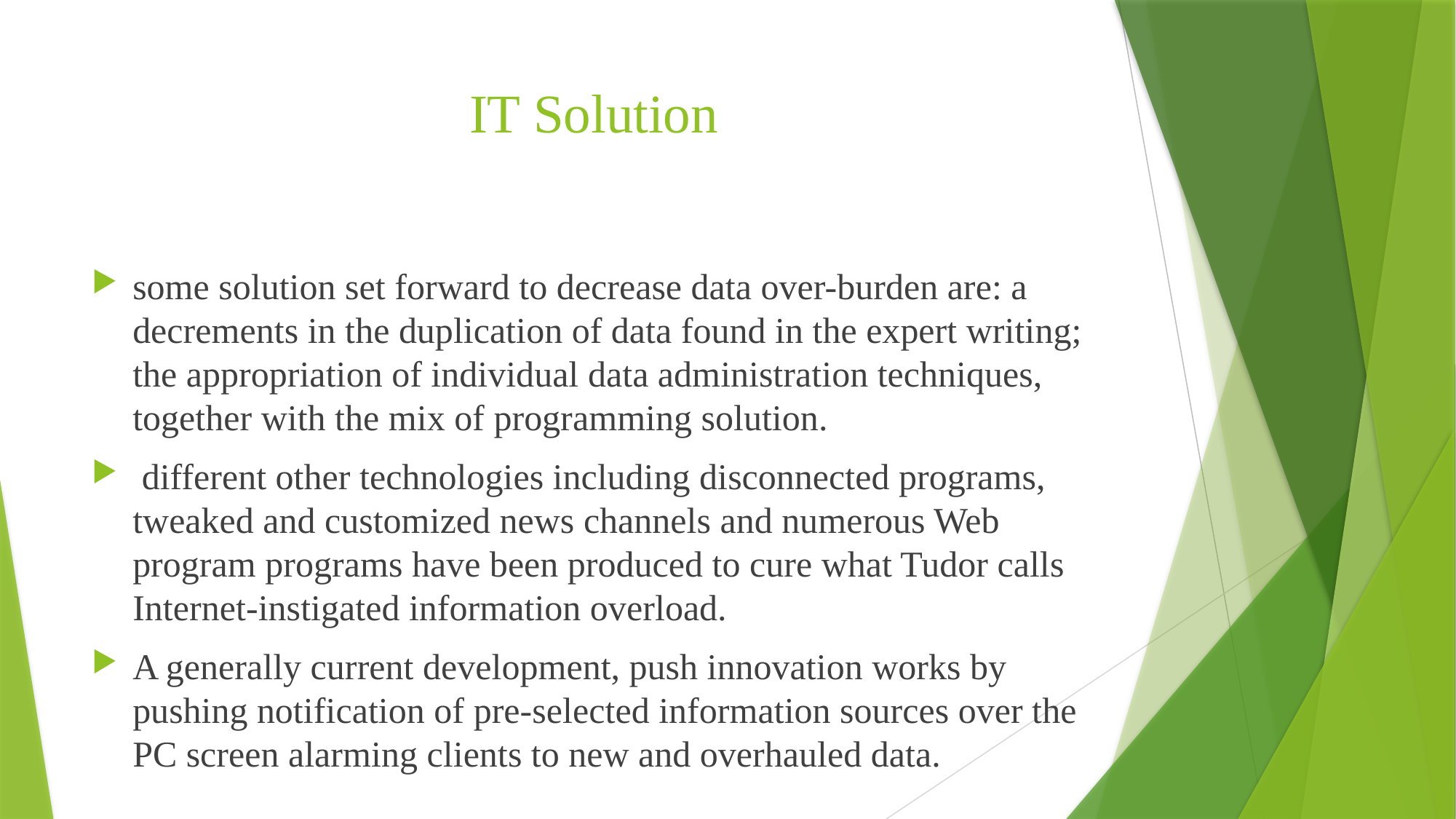

# IT Solution
some solution set forward to decrease data over-burden are: a decrements in the duplication of data found in the expert writing; the appropriation of individual data administration techniques, together with the mix of programming solution.
 different other technologies including disconnected programs, tweaked and customized news channels and numerous Web program programs have been produced to cure what Tudor calls Internet-instigated information overload.
A generally current development, push innovation works by pushing notification of pre-selected information sources over the PC screen alarming clients to new and overhauled data.